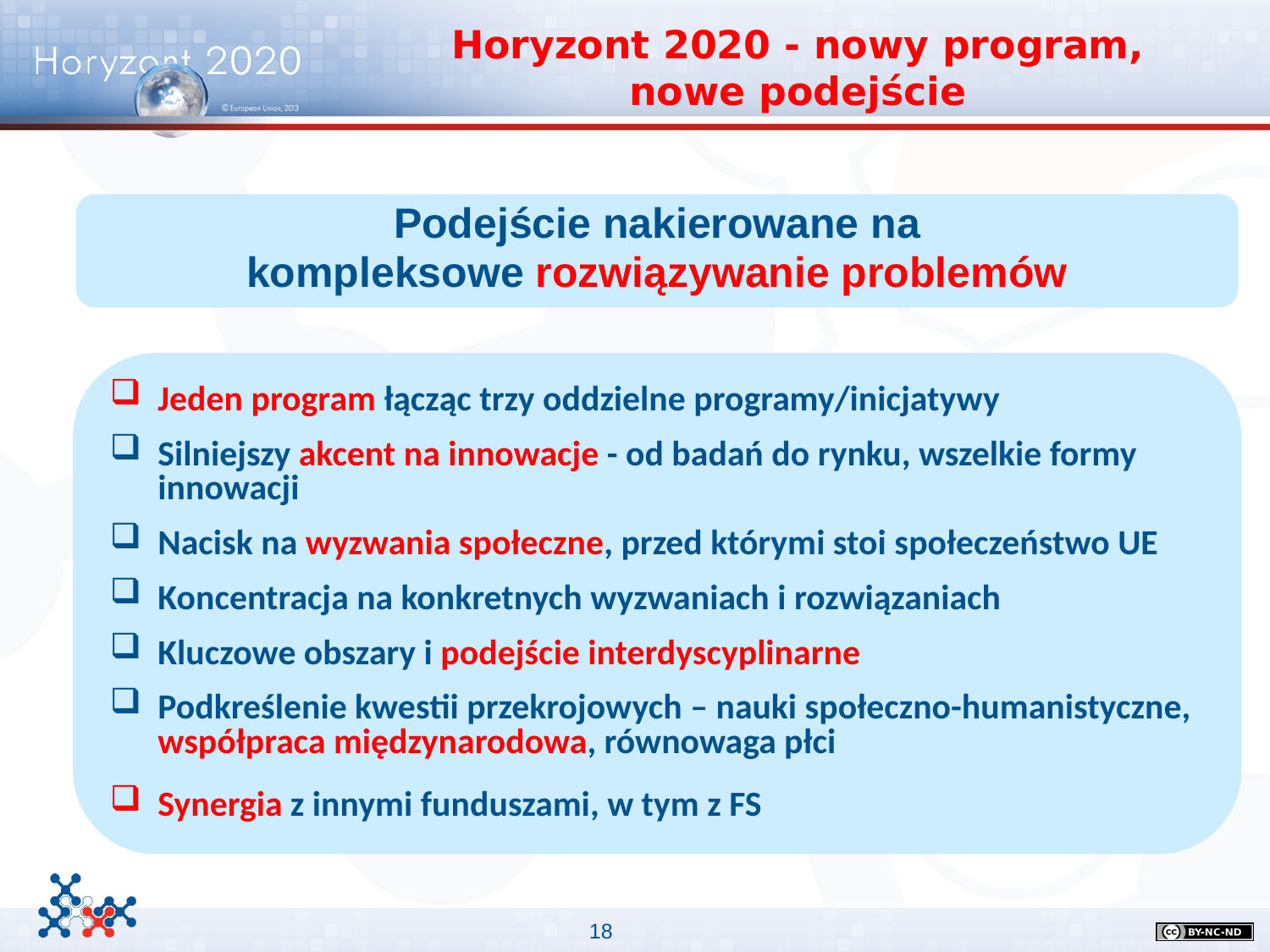

# Horyzont 2020 - nowy program, nowe podejście
Podejście nakierowane na
kompleksowe rozwiązywanie problemów
Jeden program łącząc trzy oddzielne programy/inicjatywy
Silniejszy akcent na innowacje - od badań do rynku, wszelkie formy innowacji
Nacisk na wyzwania społeczne, przed którymi stoi społeczeństwo UE
Koncentracja na konkretnych wyzwaniach i rozwiązaniach
Kluczowe obszary i podejście interdyscyplinarne
Podkreślenie kwestii przekrojowych – nauki społeczno-humanistyczne, współpraca międzynarodowa, równowaga płci
Synergia z innymi funduszami, w tym z FS